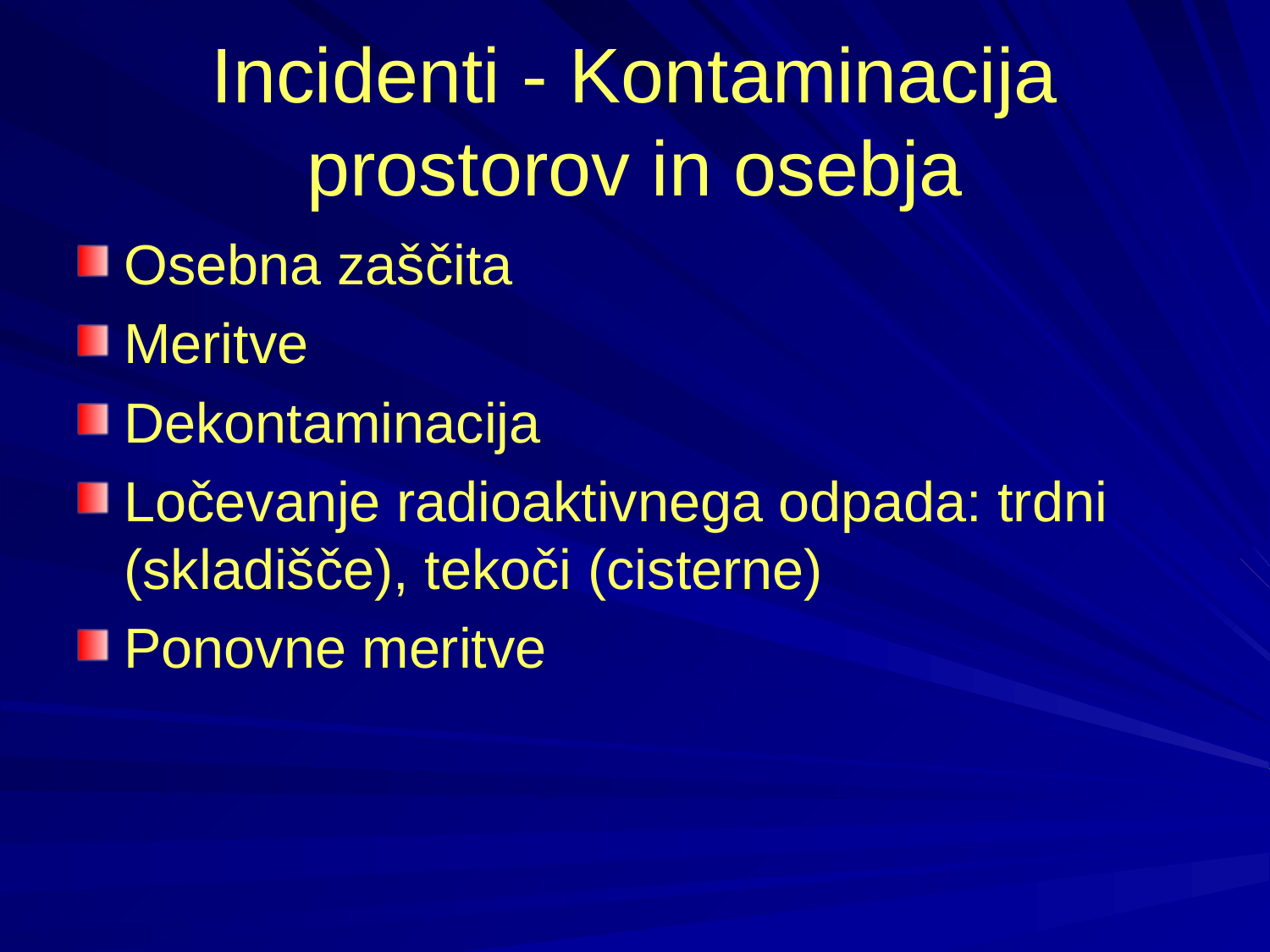

# Incidenti - Kontaminacija prostorov in osebja
Osebna zaščita
Meritve
Dekontaminacija
Ločevanje radioaktivnega odpada: trdni (skladišče), tekoči (cisterne)
Ponovne meritve